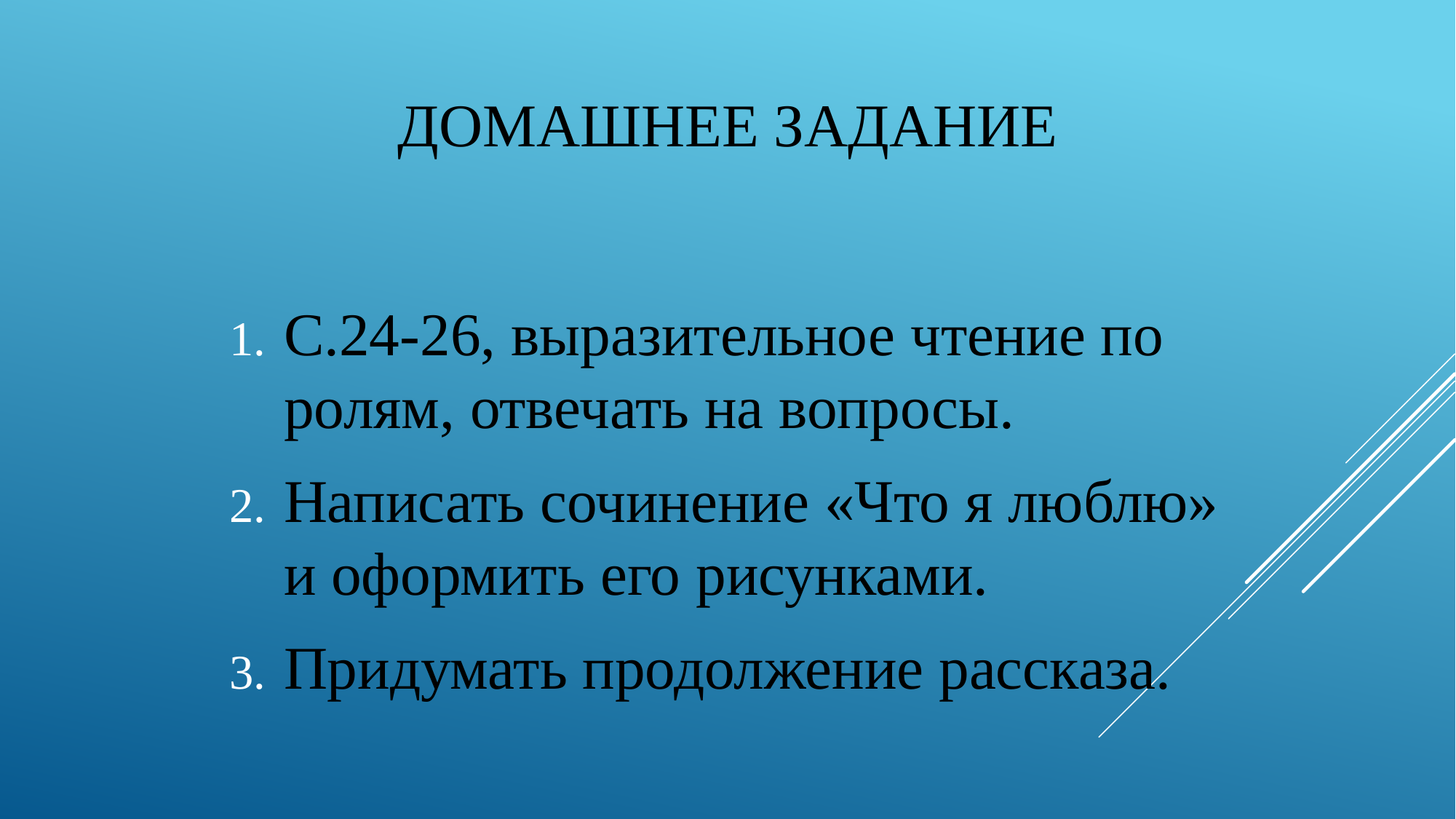

# Домашнее заДание
С.24-26, выразительное чтение по ролям, отвечать на вопросы.
Написать сочинение «Что я люблю» и оформить его рисунками.
Придумать продолжение рассказа.